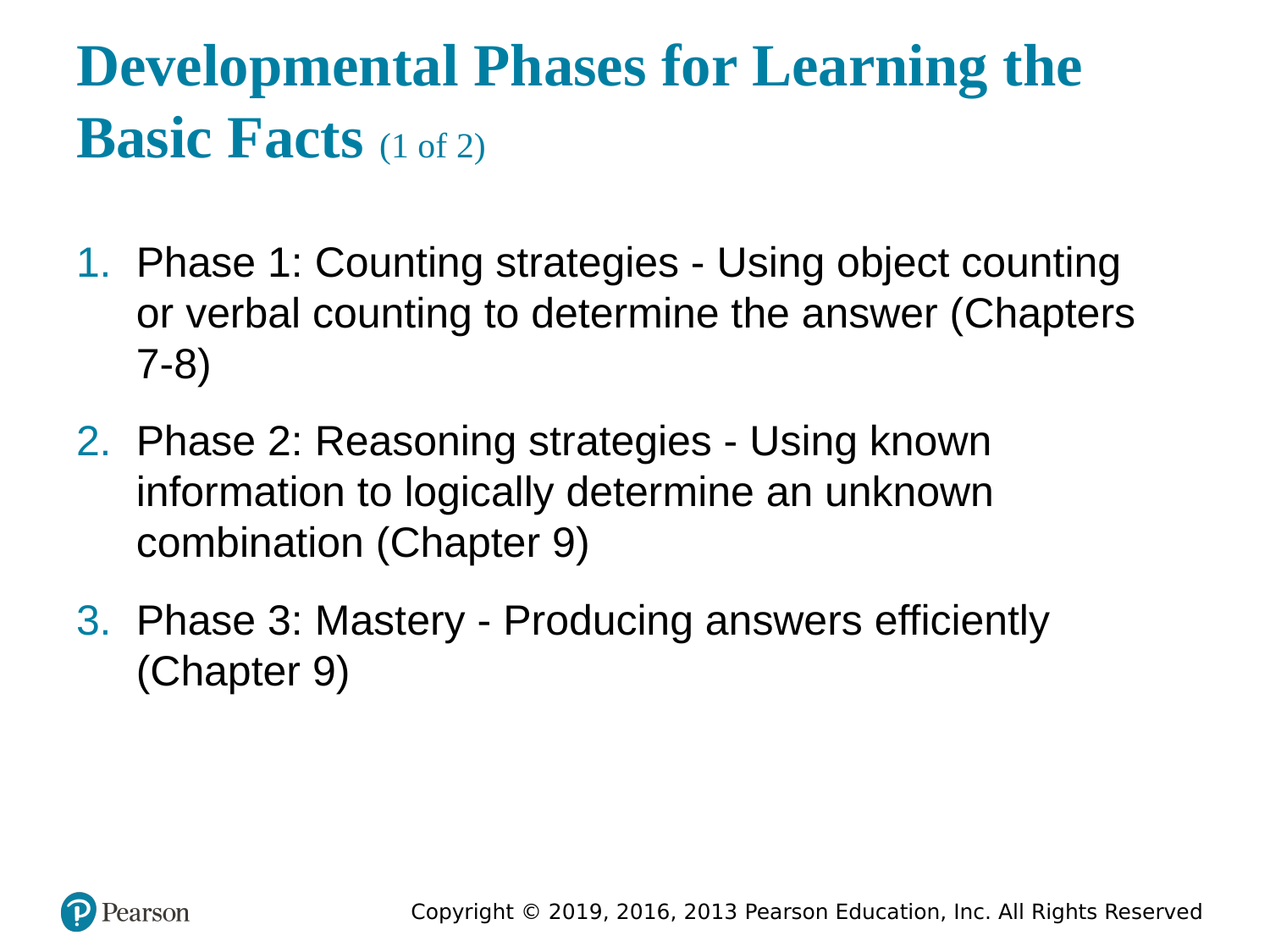

# Developmental Phases for Learning the Basic Facts (1 of 2)
Phase 1: Counting strategies - Using object counting or verbal counting to determine the answer (Chapters 7-8)
Phase 2: Reasoning strategies - Using known information to logically determine an unknown combination (Chapter 9)
Phase 3: Mastery - Producing answers efficiently (Chapter 9)